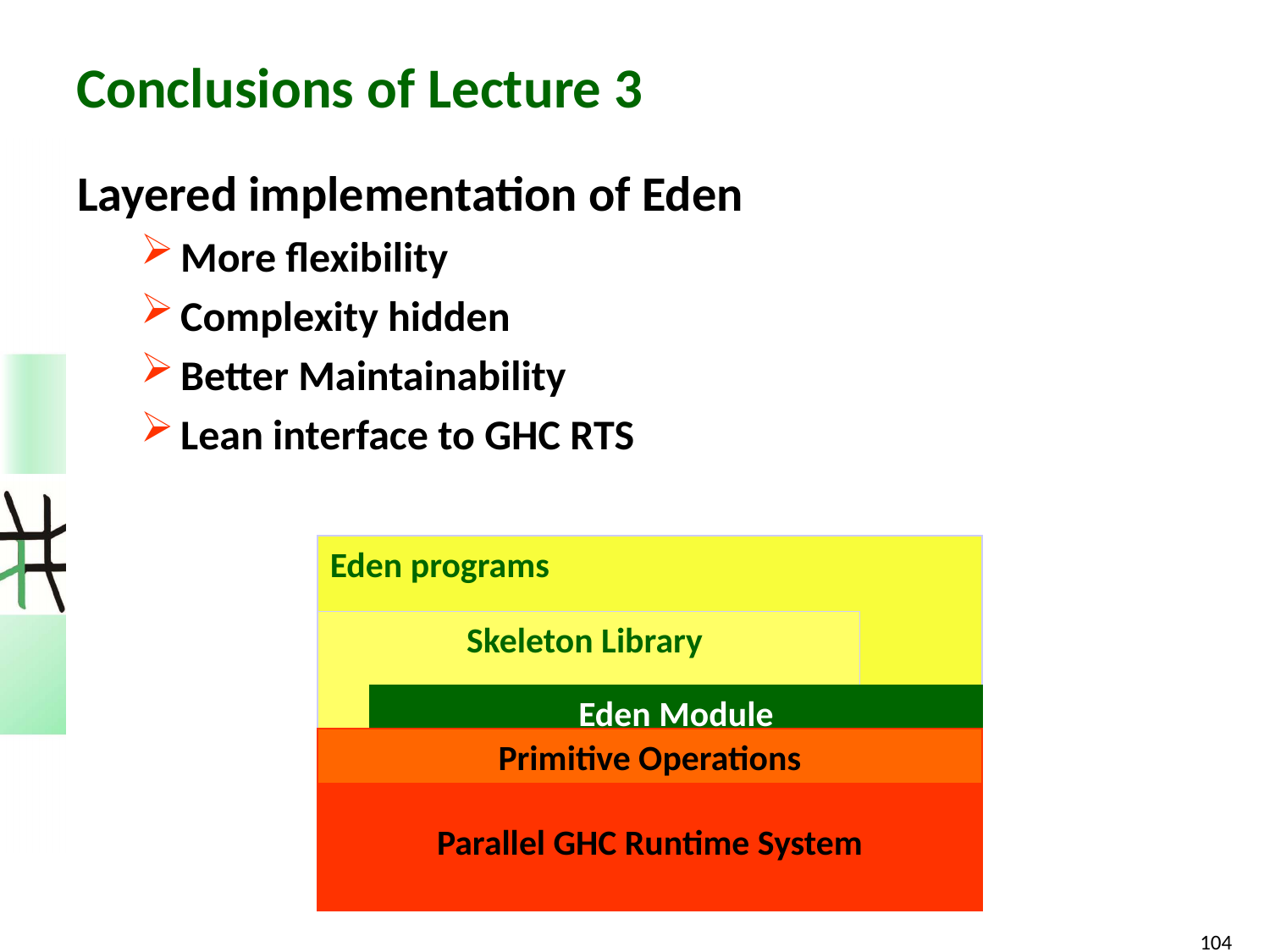

# Conclusions of Lecture 3
Layered implementation of Eden
More flexibility
Complexity hidden
Better Maintainability
Lean interface to GHC RTS

Eden programs
Skeleton Library
Eden Module
Primitive Operations

Parallel GHC Runtime System

104